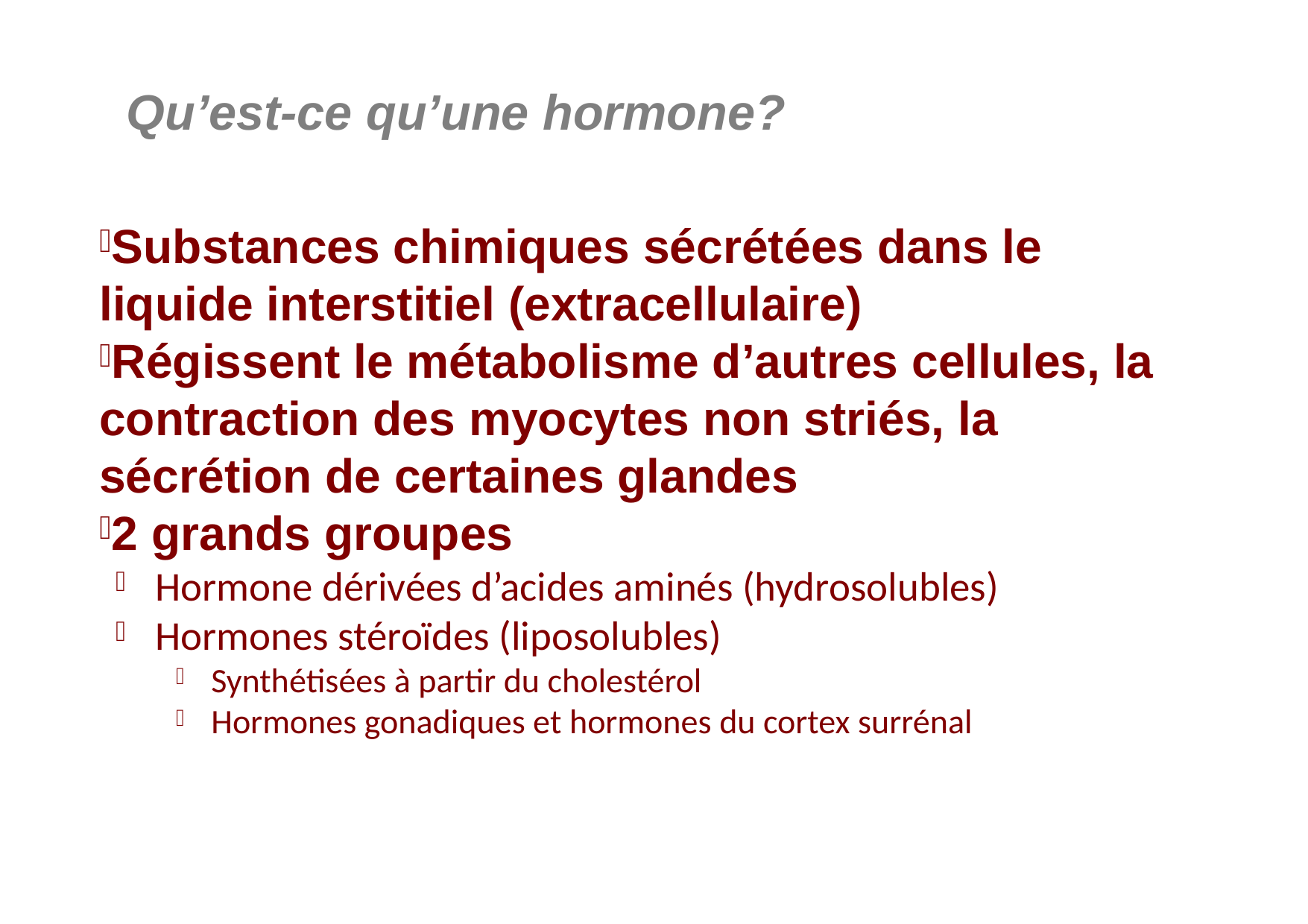

# Qu’est-ce qu’une hormone?
Substances chimiques sécrétées dans le liquide interstitiel (extracellulaire)
Régissent le métabolisme d’autres cellules, la contraction des myocytes non striés, la sécrétion de certaines glandes
2 grands groupes
Hormone dérivées d’acides aminés (hydrosolubles)
Hormones stéroïdes (liposolubles)
Synthétisées à partir du cholestérol
Hormones gonadiques et hormones du cortex surrénal
590